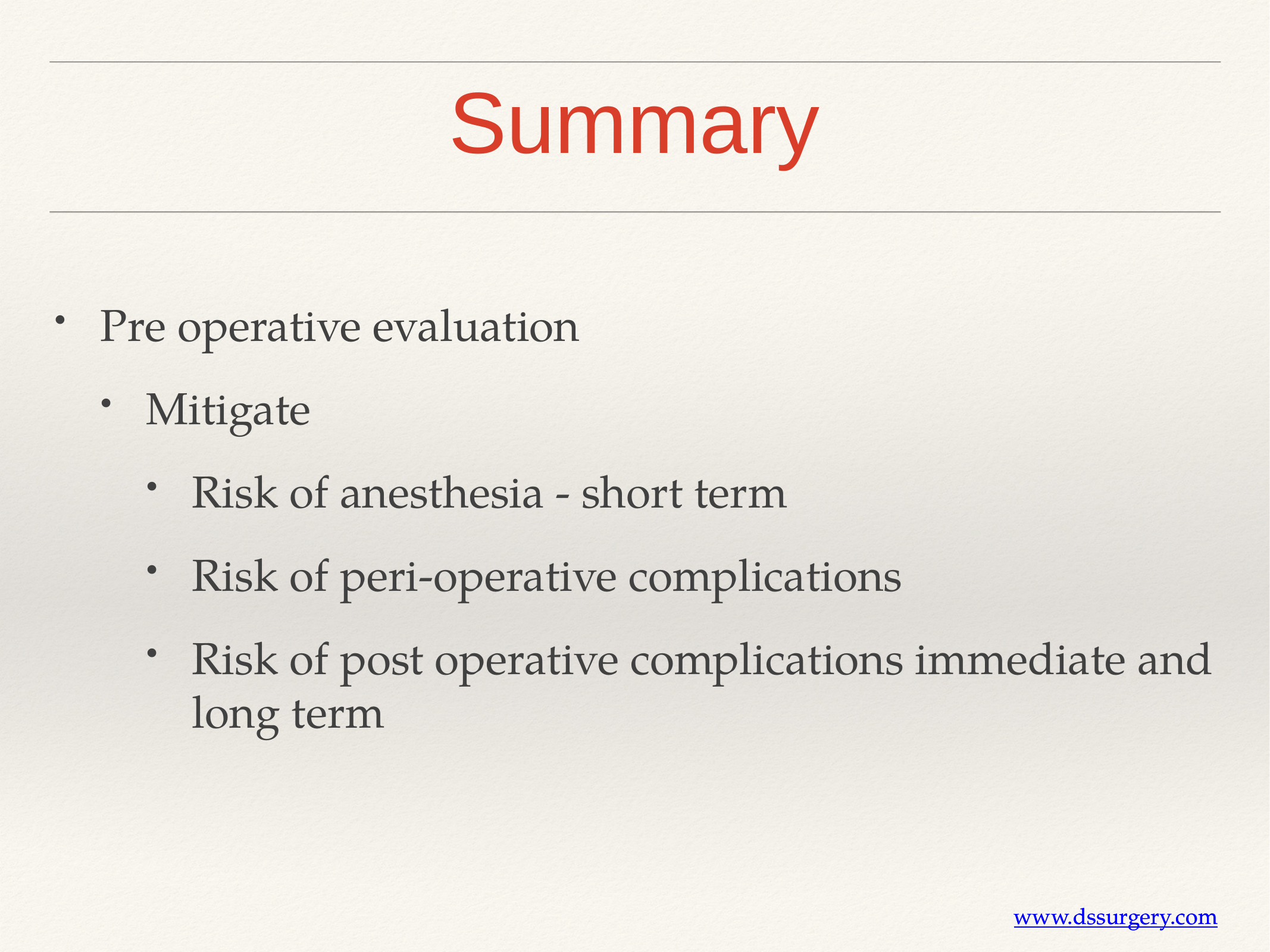

# Summary

Pre operative evaluation
Mitigate
Risk of anesthesia - short term
Risk of peri-operative complications
Risk of post operative complications immediate and long term
www.dssurgery.com